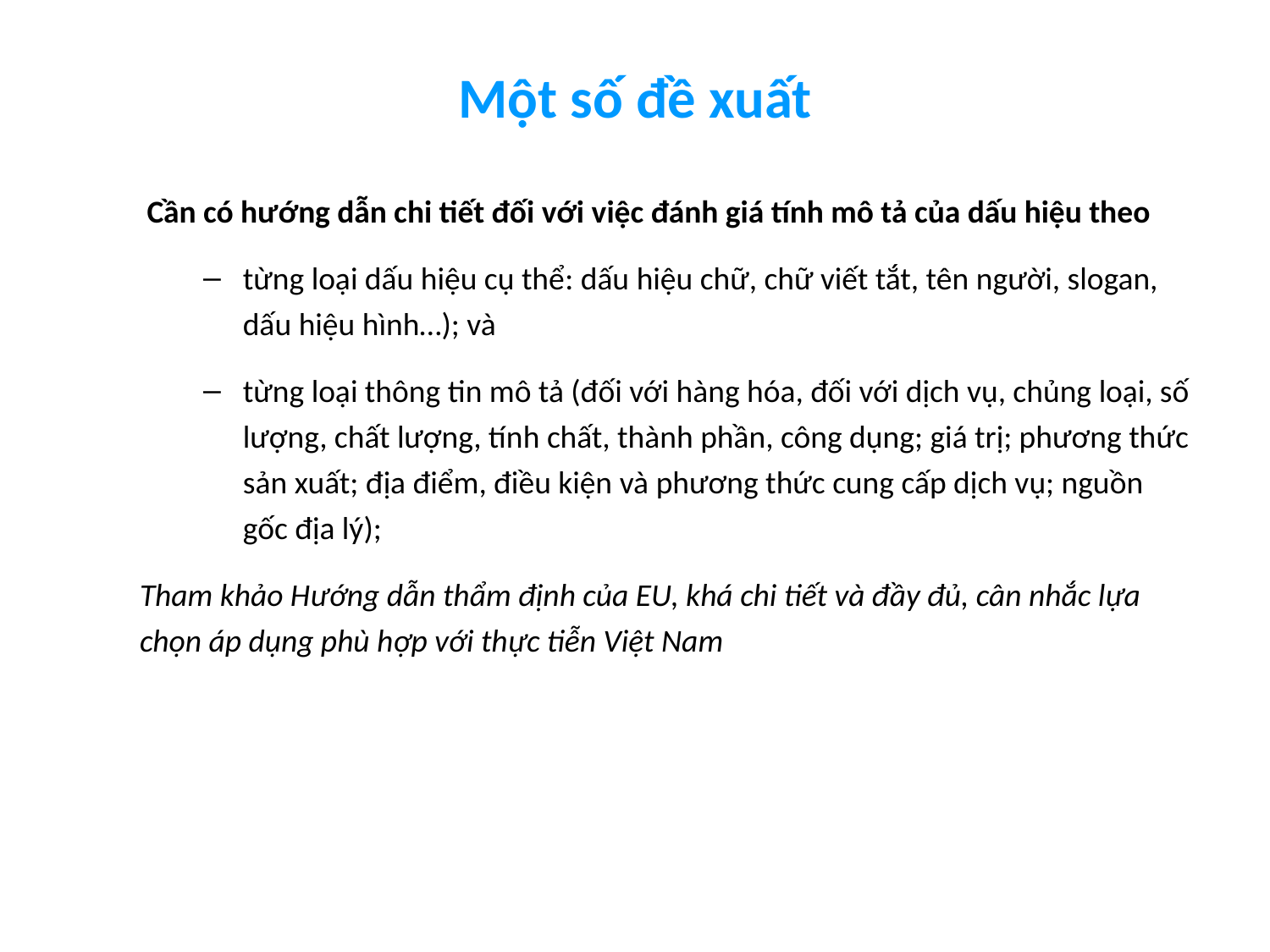

# Một số đề xuất

 Cần có hướng dẫn chi tiết đối với việc đánh giá tính mô tả của dấu hiệu theo
từng loại dấu hiệu cụ thể: dấu hiệu chữ, chữ viết tắt, tên người, slogan, dấu hiệu hình…); và
từng loại thông tin mô tả (đối với hàng hóa, đối với dịch vụ, chủng loại, số lượng, chất lượng, tính chất, thành phần, công dụng; giá trị; phương thức sản xuất; địa điểm, điều kiện và phương thức cung cấp dịch vụ; nguồn gốc địa lý);
Tham khảo Hướng dẫn thẩm định của EU, khá chi tiết và đầy đủ, cân nhắc lựa chọn áp dụng phù hợp với thực tiễn Việt Nam